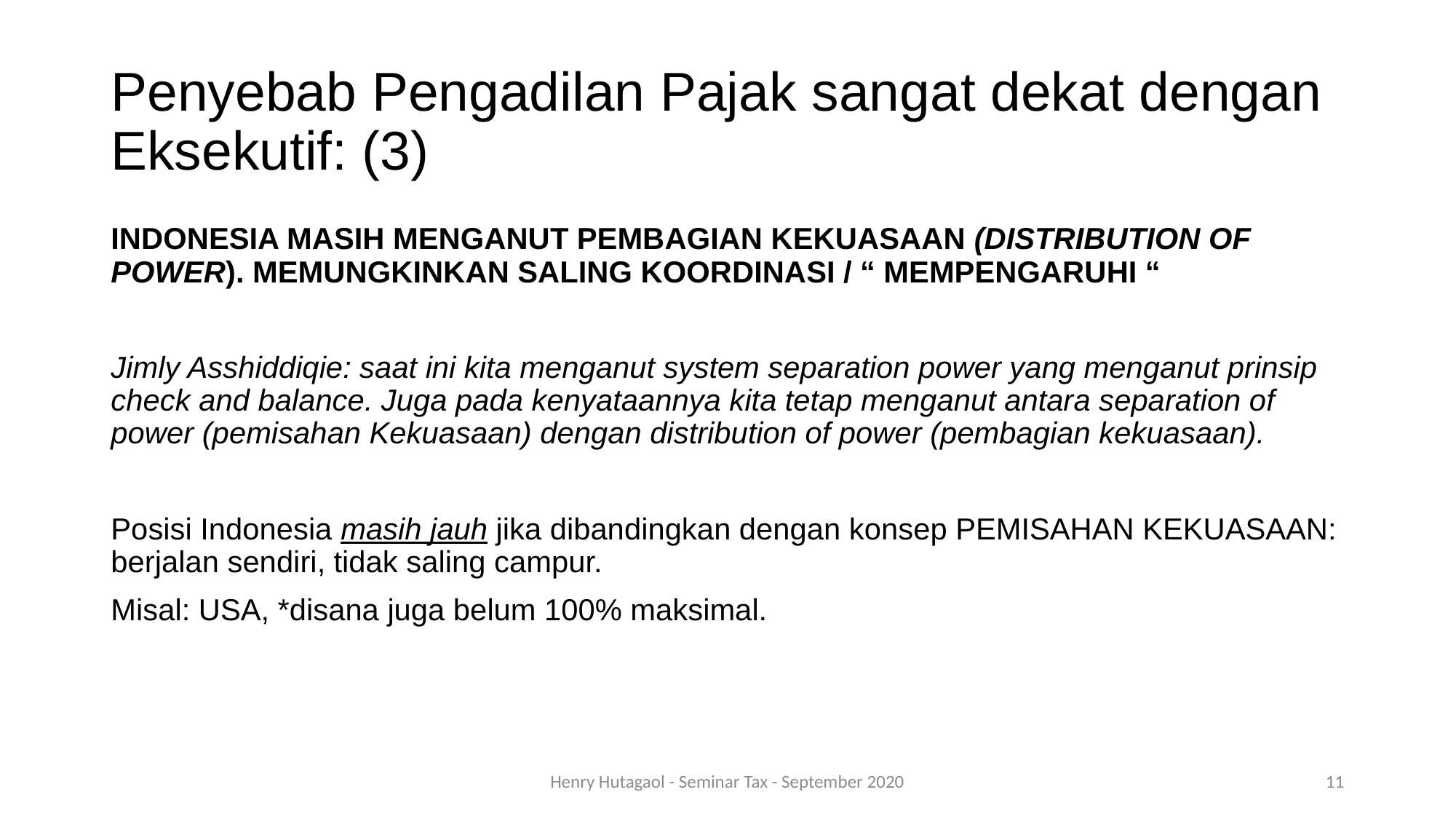

# Penyebab Pengadilan Pajak sangat dekat dengan Eksekutif: (3)
INDONESIA MASIH MENGANUT PEMBAGIAN KEKUASAAN (DISTRIBUTION OF POWER). MEMUNGKINKAN SALING KOORDINASI / “ MEMPENGARUHI “

Jimly Asshiddiqie: saat ini kita menganut system separation power yang menganut prinsip check and balance. Juga pada kenyataannya kita tetap menganut antara separation of power (pemisahan Kekuasaan) dengan distribution of power (pembagian kekuasaan).

Posisi Indonesia masih jauh jika dibandingkan dengan konsep PEMISAHAN KEKUASAAN: berjalan sendiri, tidak saling campur.
Misal: USA, *disana juga belum 100% maksimal.

Henry Hutagaol - Seminar Tax - September 2020
11